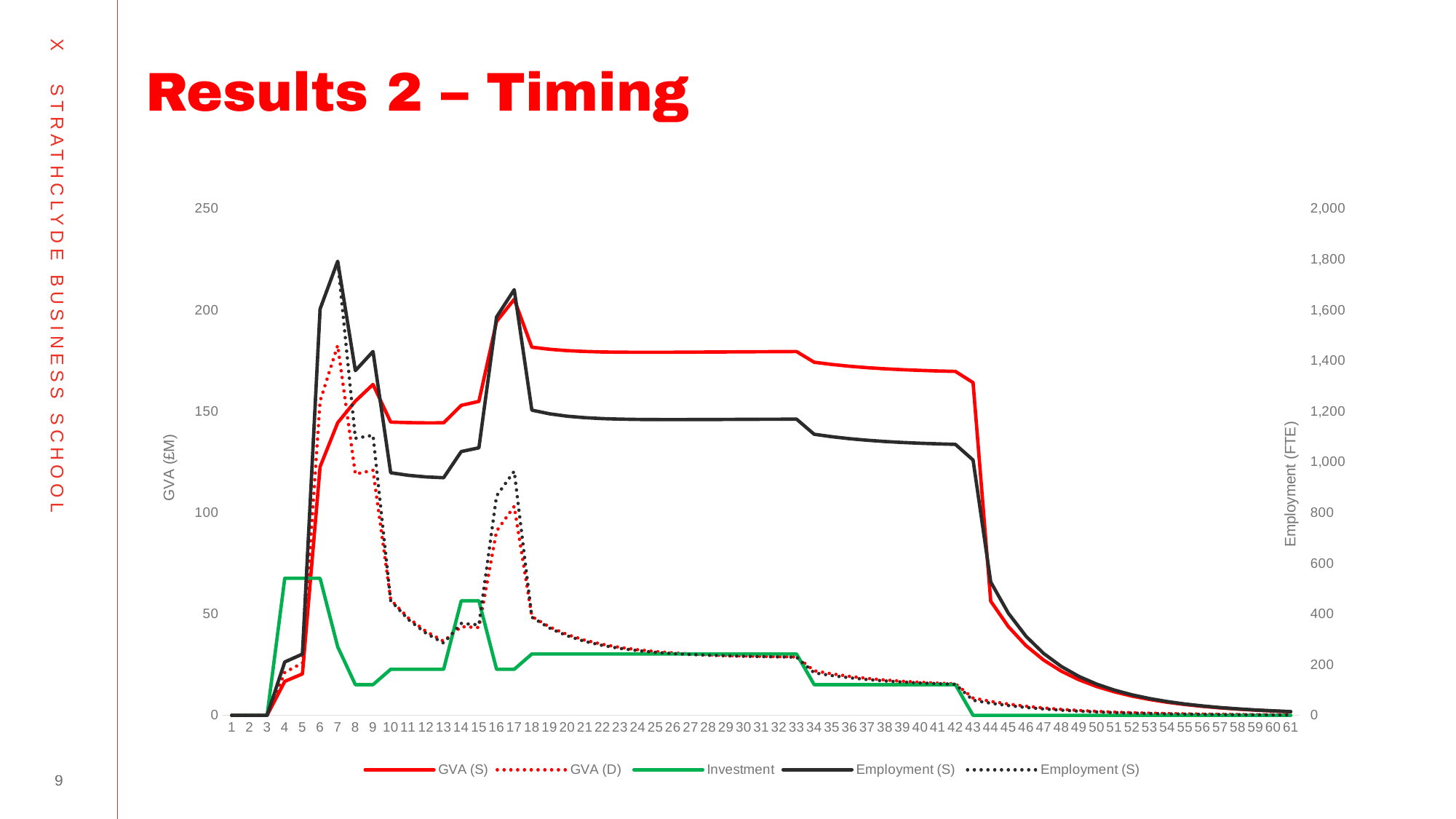

# Results 2 – Timing

### Chart

| Category | GVA (S) | GVA (D)  | Investment | Employment (S)  | Employment (S)  |
|---|---|---|---|---|---|
9